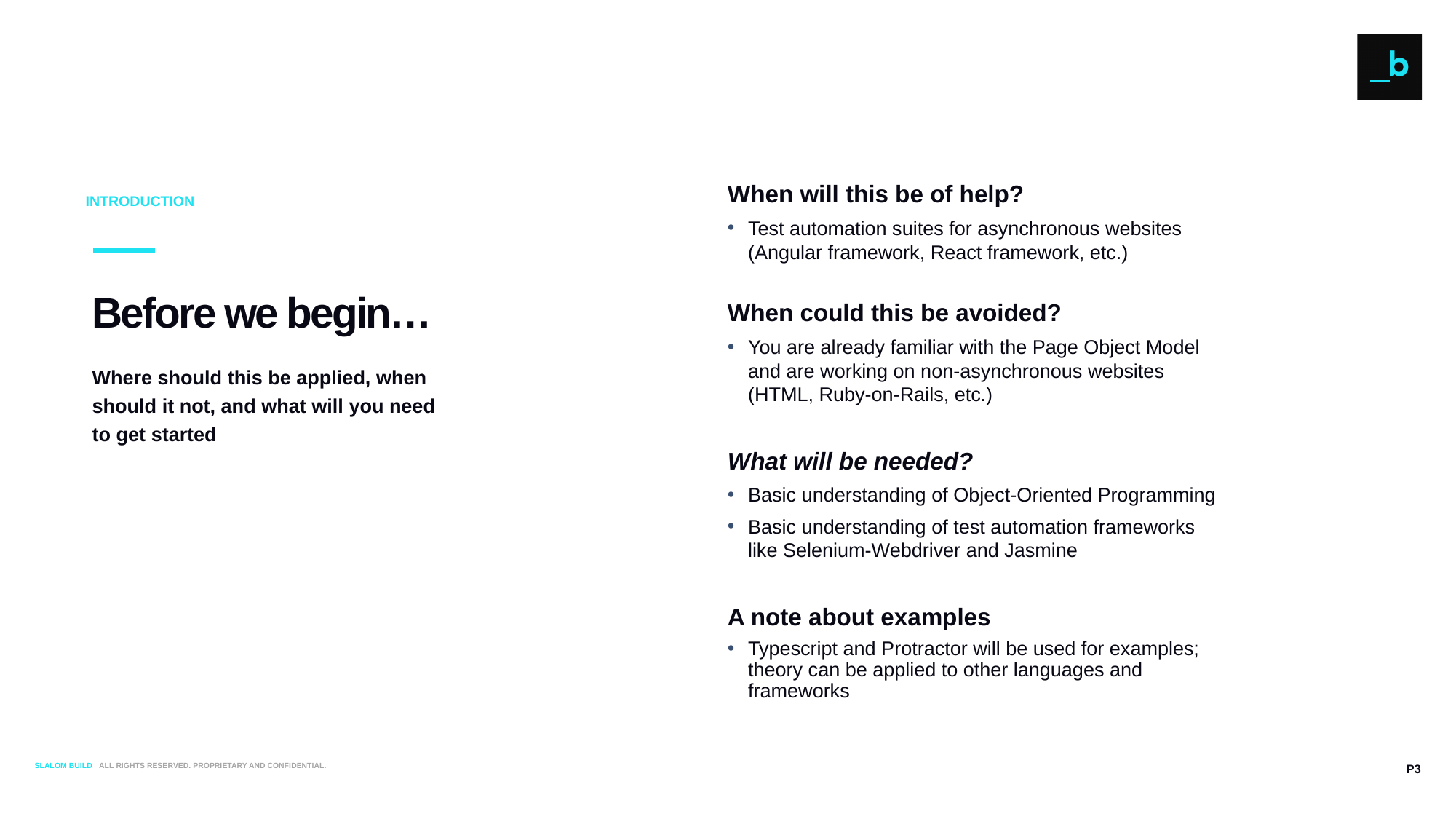

When will this be of help?
Test automation suites for asynchronous websites (Angular framework, React framework, etc.)

When could this be avoided?
You are already familiar with the Page Object Model and are working on non-asynchronous websites (HTML, Ruby-on-Rails, etc.)

What will be needed?
Basic understanding of Object-Oriented Programming
Basic understanding of test automation frameworks like Selenium-Webdriver and Jasmine

A note about examples
Typescript and Protractor will be used for examples; theory can be applied to other languages and frameworks

INTRODUCTION

Before we begin…
Where should this be applied, when should it not, and what will you need to get started

SLALOM BUILD   ALL RIGHTS RESERVED. PROPRIETARY AND CONFIDENTIAL.